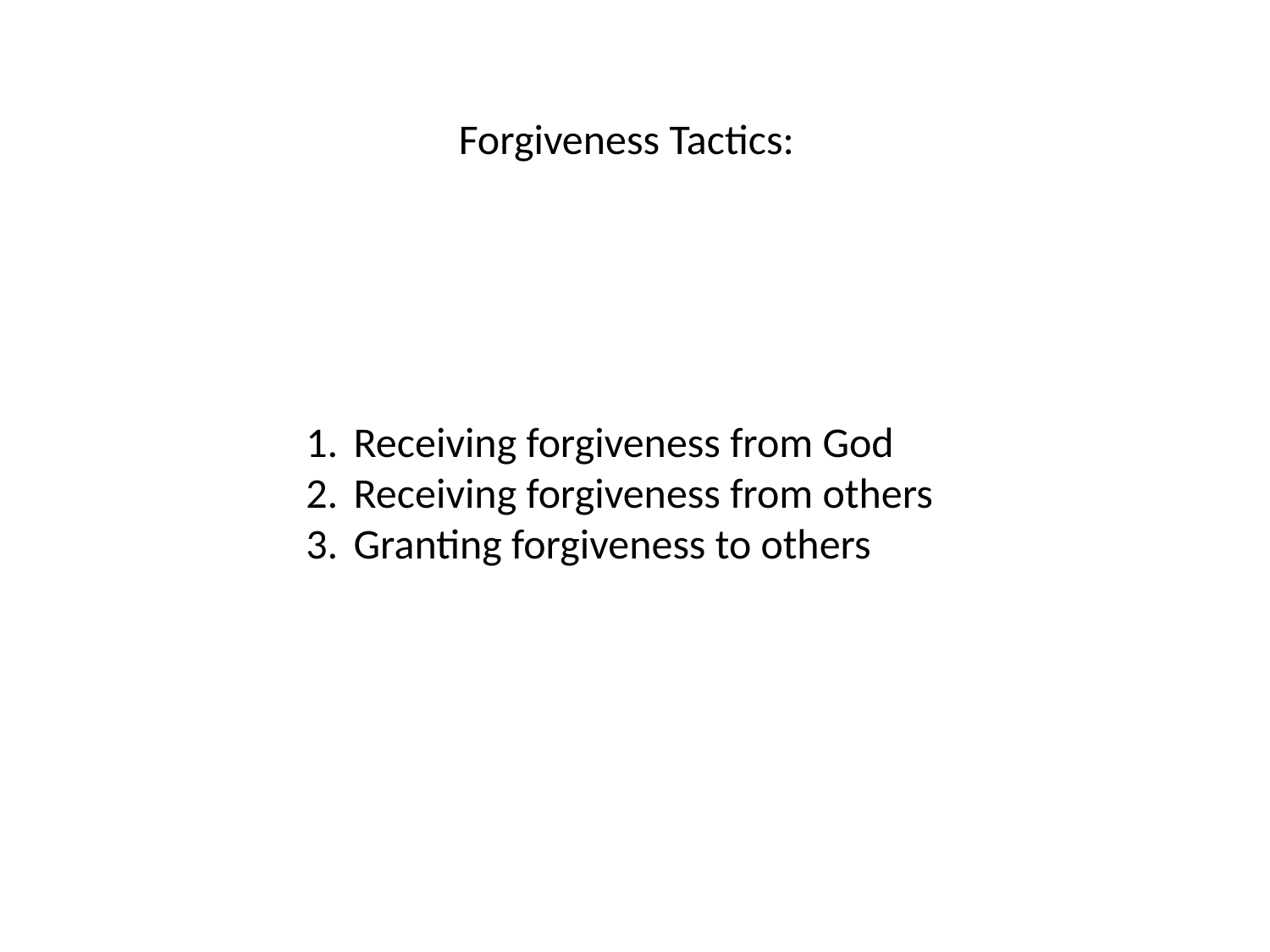

Forgiveness Tactics:
Receiving forgiveness from God
Receiving forgiveness from others
Granting forgiveness to others